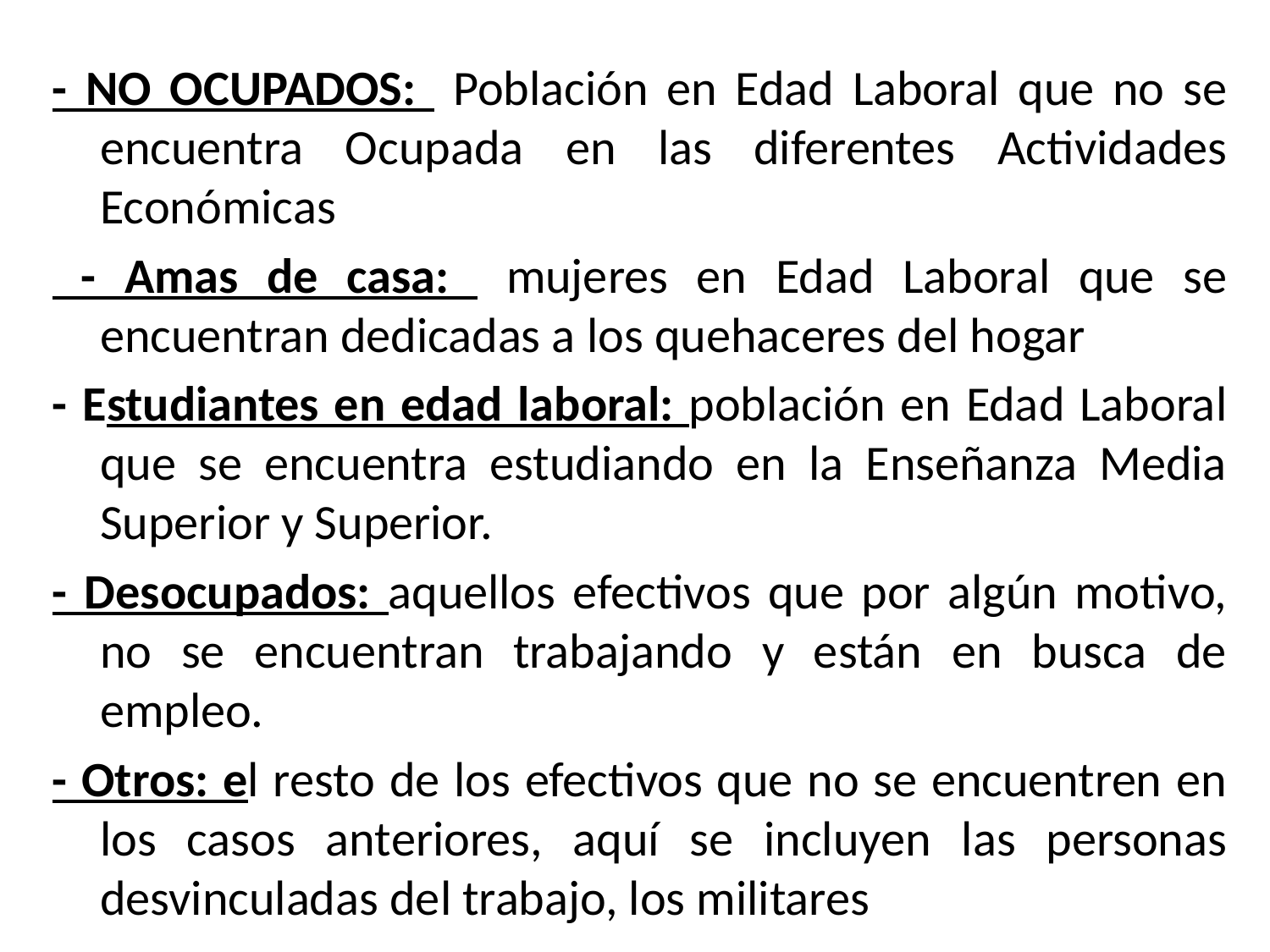

- NO OCUPADOS:  Población en Edad Laboral que no se encuentra Ocupada en las diferentes Actividades Económicas
 - Amas de casa:  mujeres en Edad Laboral que se encuentran dedicadas a los quehaceres del hogar
- Estudiantes en edad laboral: población en Edad Laboral que se encuentra estudiando en la Enseñanza Media Superior y Superior.
- Desocupados: aquellos efectivos que por algún motivo, no se encuentran trabajando y están en busca de empleo.
- Otros: el resto de los efectivos que no se encuentren en los casos anteriores, aquí se incluyen las personas desvinculadas del trabajo, los militares